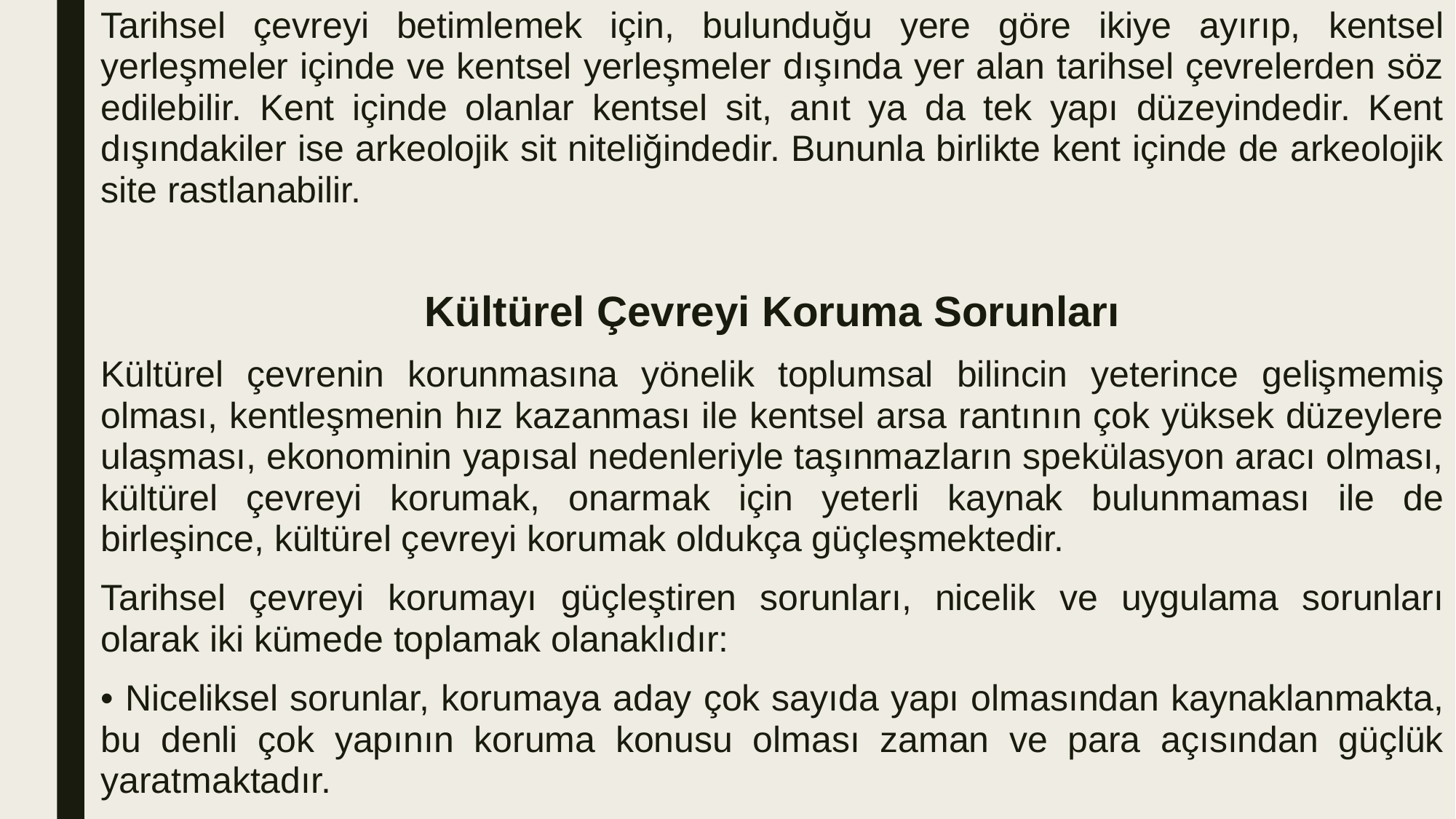

Tarihsel çevreyi betimlemek için, bulunduğu yere göre ikiye ayırıp, kentsel yerleşmeler içinde ve kentsel yerleşmeler dışında yer alan tarihsel çevrelerden söz edilebilir. Kent içinde olanlar kentsel sit, anıt ya da tek yapı düzeyindedir. Kent dışındakiler ise arkeolojik sit niteliğindedir. Bununla birlikte kent içinde de arkeolojik site rastlanabilir.

Kültürel Çevreyi Koruma Sorunları
Kültürel çevrenin korunmasına yönelik toplumsal bilincin yeterince gelişmemiş olması, kentleşmenin hız kazanması ile kentsel arsa rantının çok yüksek düzeylere ulaşması, ekonominin yapısal nedenleriyle taşınmazların spekülasyon aracı olması, kültürel çevreyi korumak, onarmak için yeterli kaynak bulunmaması ile de birleşince, kültürel çevreyi korumak oldukça güçleşmektedir.
Tarihsel çevreyi korumayı güçleştiren sorunları, nicelik ve uygulama sorunları olarak iki kümede toplamak olanaklıdır:
• Niceliksel sorunlar, korumaya aday çok sayıda yapı olmasından kaynaklanmakta, bu denli çok yapının koruma konusu olması zaman ve para açısından güçlük yaratmaktadır.